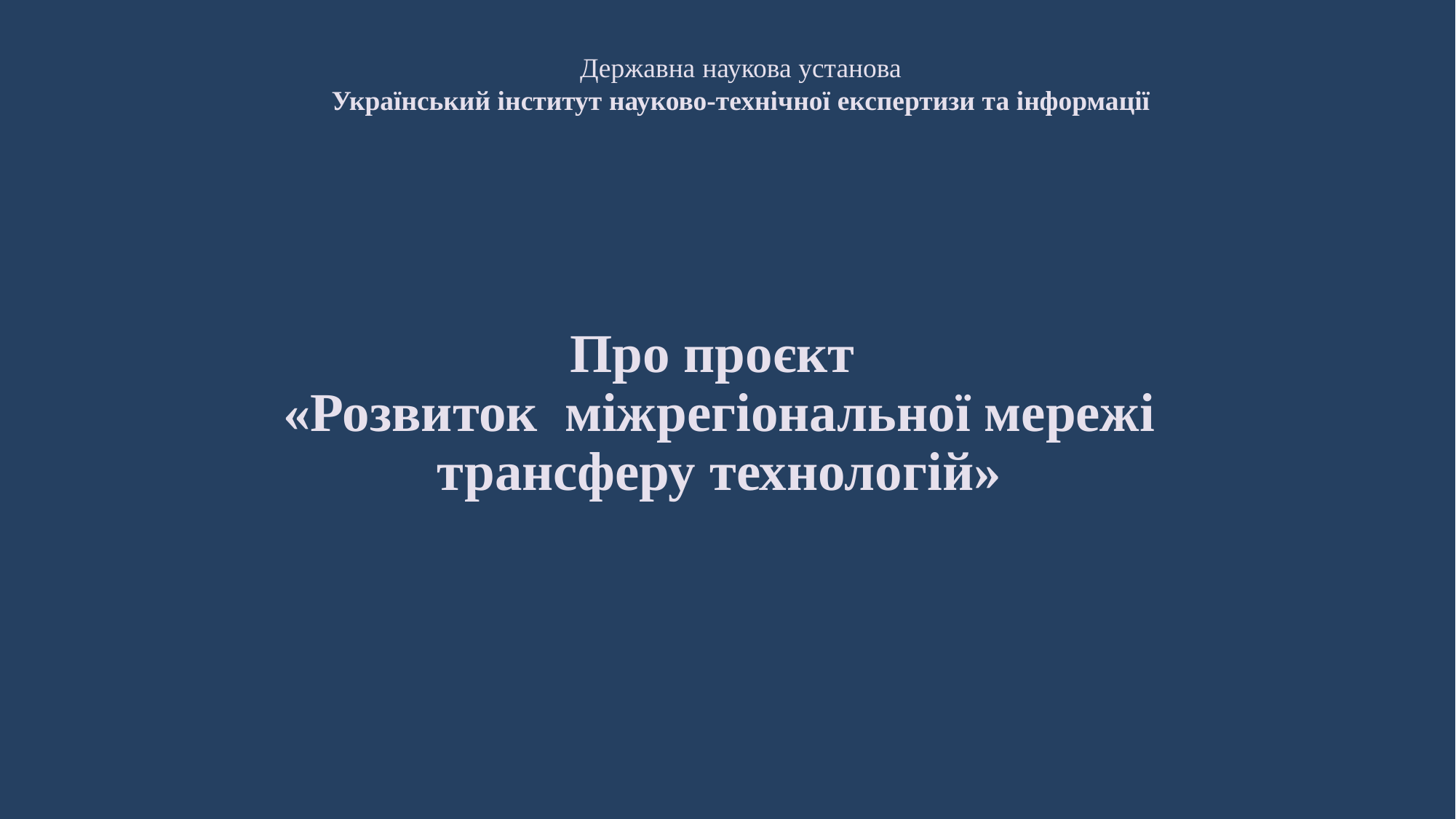

Державна наукова установа
Український інститут науково-технічної експертизи та інформації
# Про проєкт «Розвиток  міжрегіональної мережі трансферу технологій»